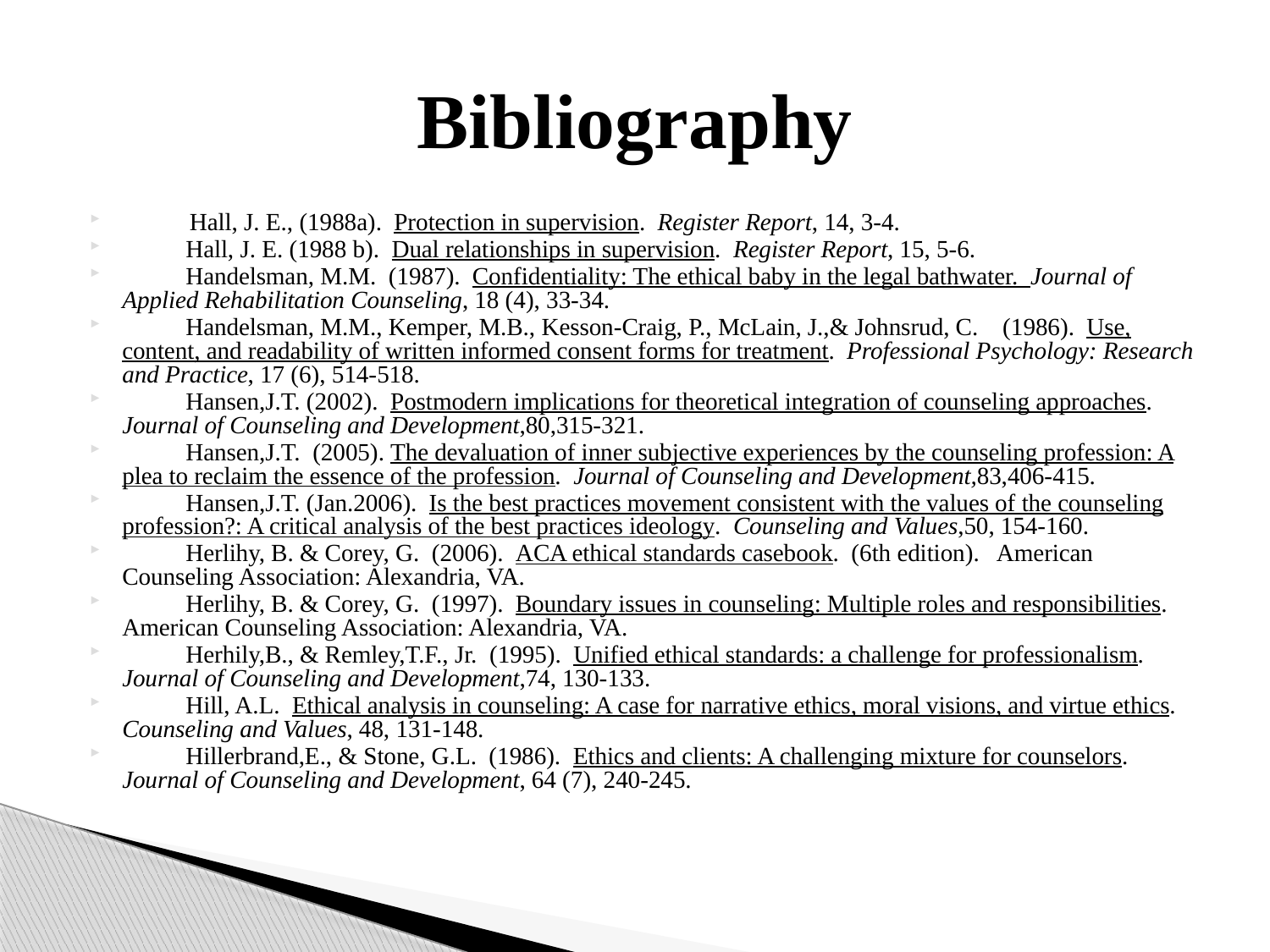

# Bibliography
           Hall, J. E., (1988a).  Protection in supervision.  Register Report, 14, 3-4.
	Hall, J. E. (1988 b).  Dual relationships in supervision.  Register Report, 15, 5-6.
	Handelsman, M.M.  (1987).  Confidentiality: The ethical baby in the legal bathwater.  Journal of Applied Rehabilitation Counseling, 18 (4), 33-34.
	Handelsman, M.M., Kemper, M.B., Kesson-Craig, P., McLain, J.,& Johnsrud, C.    (1986).  Use, content, and readability of written informed consent forms for treatment.  Professional Psychology: Research and Practice, 17 (6), 514-518.
	Hansen,J.T. (2002).  Postmodern implications for theoretical integration of counseling approaches.  Journal of Counseling and Development,80,315-321.
	Hansen,J.T.  (2005). The devaluation of inner subjective experiences by the counseling profession: A plea to reclaim the essence of the profession.  Journal of Counseling and Development,83,406-415.
	Hansen,J.T. (Jan.2006).  Is the best practices movement consistent with the values of the counseling profession?: A critical analysis of the best practices ideology.  Counseling and Values,50, 154-160.
	Herlihy, B. & Corey, G.  (2006).  ACA ethical standards casebook.  (6th edition).   American Counseling Association: Alexandria, VA.
	Herlihy, B. & Corey, G.  (1997).  Boundary issues in counseling: Multiple roles and responsibilities.  American Counseling Association: Alexandria, VA.
	Herhily,B., & Remley,T.F., Jr.  (1995).  Unified ethical standards: a challenge for professionalism.  Journal of Counseling and Development,74, 130-133.
	Hill, A.L.  Ethical analysis in counseling: A case for narrative ethics, moral visions, and virtue ethics.  Counseling and Values, 48, 131-148.
	Hillerbrand,E., & Stone, G.L.  (1986).  Ethics and clients: A challenging mixture for counselors. Journal of Counseling and Development, 64 (7), 240-245.